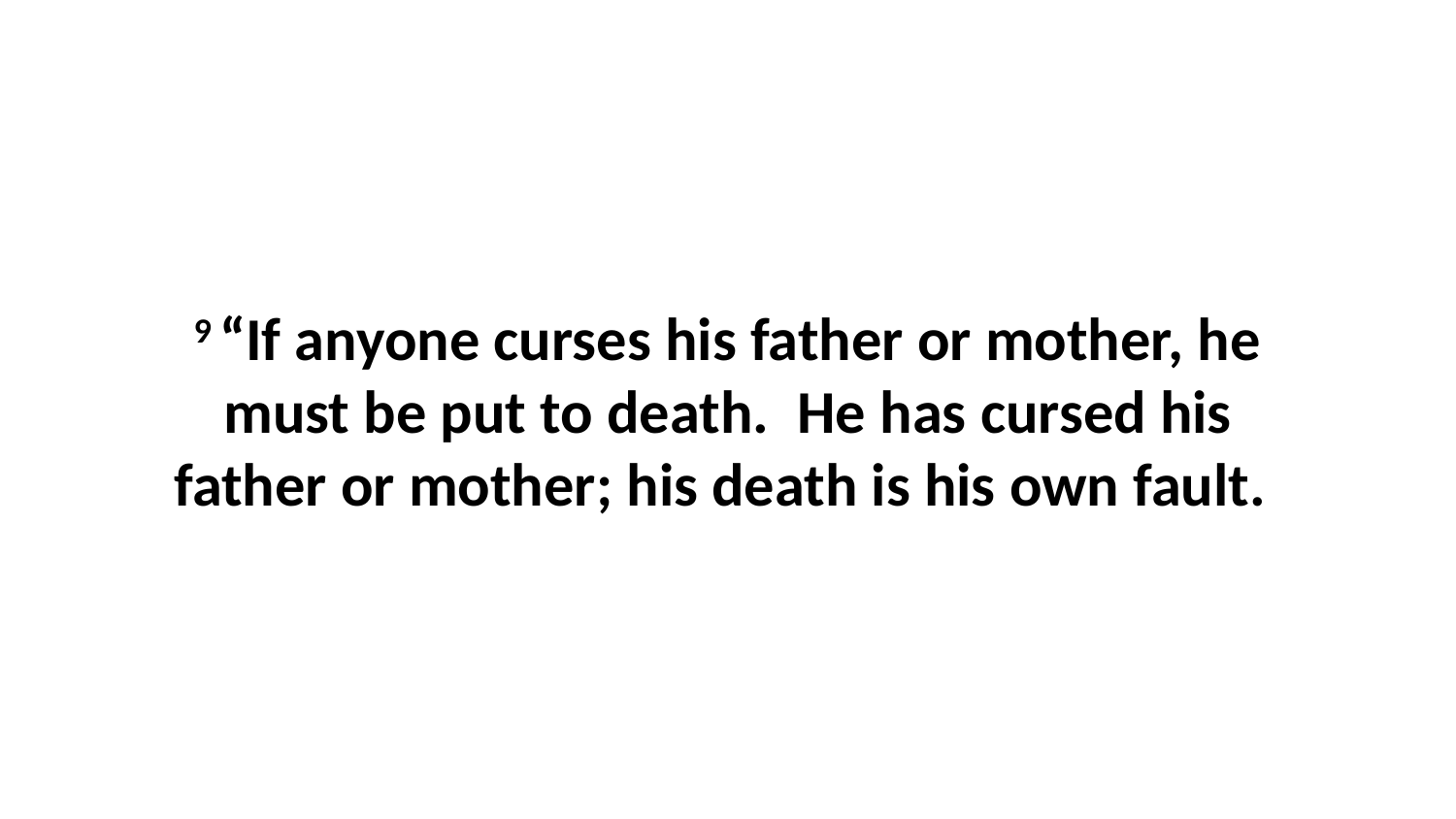

9 “If anyone curses his father or mother, he must be put to death.  He has cursed his father or mother; his death is his own fault.